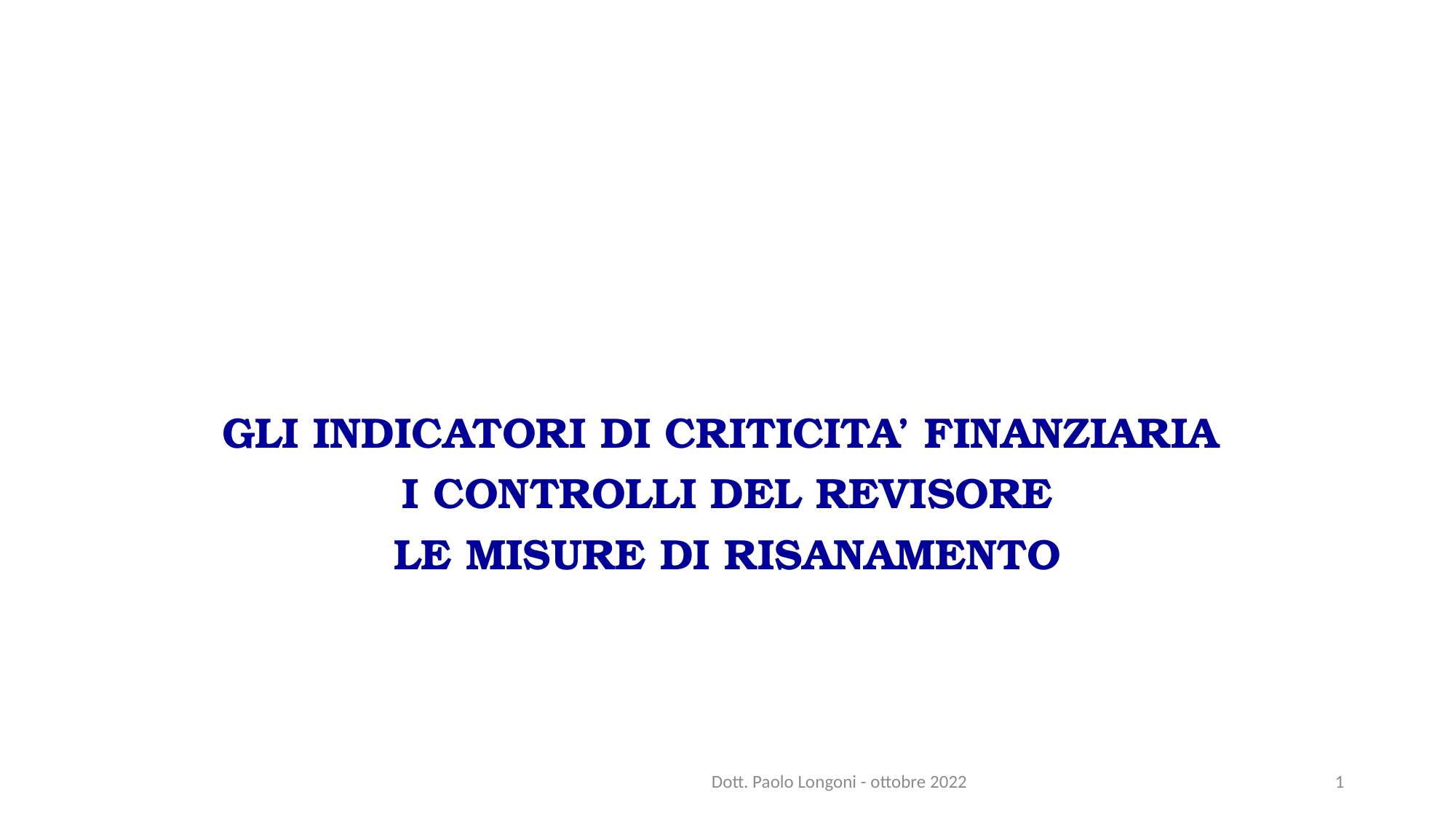

GLI INDICATORI DI CRITICITA’ FINANZIARIA
I CONTROLLI DEL REVISORE
LE MISURE DI RISANAMENTO

Dott. Paolo Longoni - ottobre 2022
1